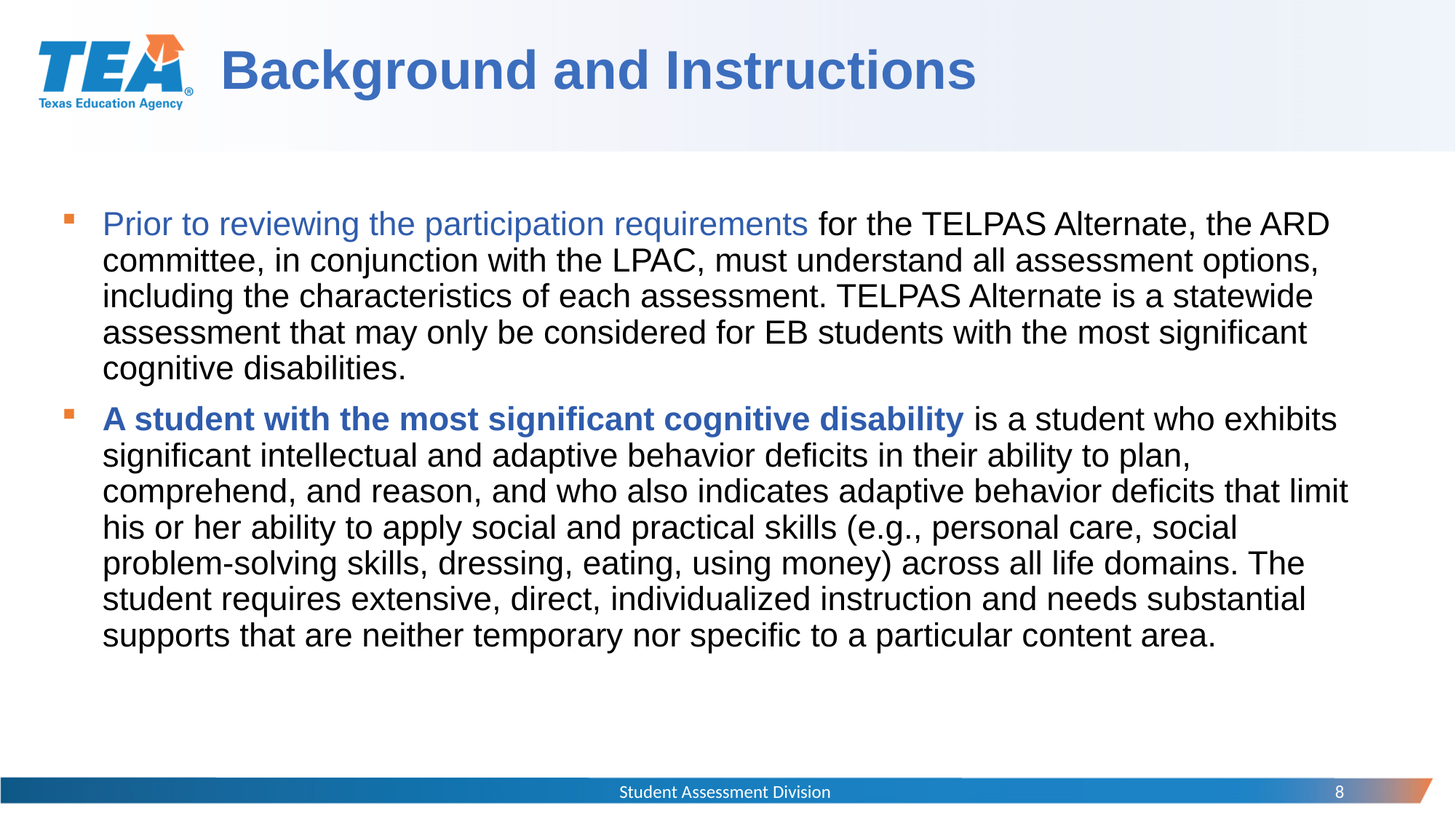

# Background and Instructions
Prior to reviewing the participation requirements for the TELPAS Alternate, the ARD committee, in conjunction with the LPAC, must understand all assessment options, including the characteristics of each assessment. TELPAS Alternate is a statewide assessment that may only be considered for EB students with the most significant cognitive disabilities.
A student with the most significant cognitive disability is a student who exhibits significant intellectual and adaptive behavior deficits in their ability to plan, comprehend, and reason, and who also indicates adaptive behavior deficits that limit his or her ability to apply social and practical skills (e.g., personal care, social problem-solving skills, dressing, eating, using money) across all life domains. The student requires extensive, direct, individualized instruction and needs substantial supports that are neither temporary nor specific to a particular content area.
Student Assessment Division
8